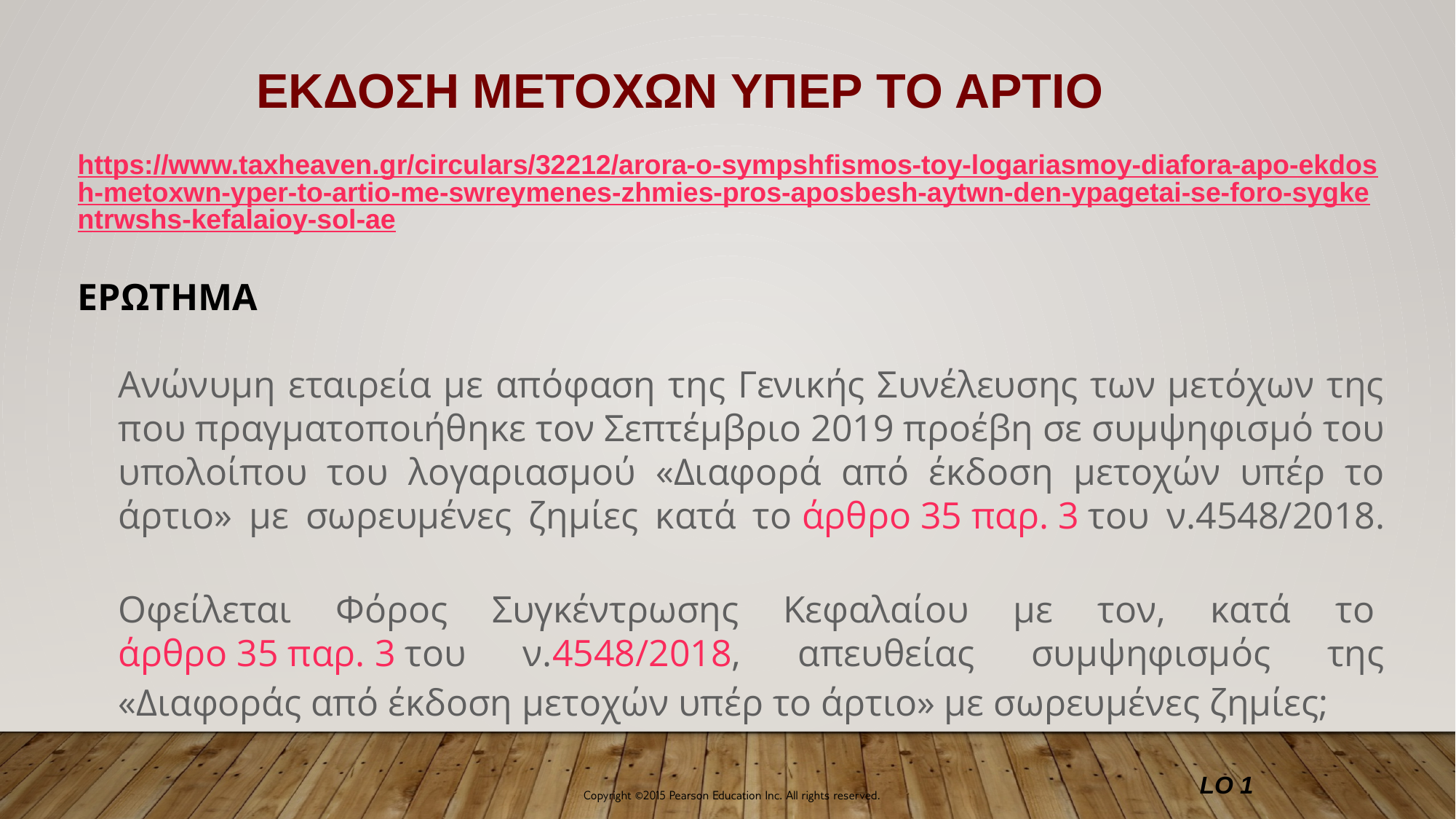

ΕΚΔΟΣΗ ΜΕΤΟΧΩΝ ΥΠΕΡ ΤΟ ΑΡΤΙΟ
https://www.taxheaven.gr/circulars/32212/arora-o-sympshfismos-toy-logariasmoy-diafora-apo-ekdosh-metoxwn-yper-to-artio-me-swreymenes-zhmies-pros-aposbesh-aytwn-den-ypagetai-se-foro-sygkentrwshs-kefalaioy-sol-ae
ΕΡΩΤΗΜΑ
Ανώνυμη εταιρεία με απόφαση της Γενικής Συνέλευσης των μετόχων της που πραγματοποιήθηκε τον Σεπτέμβριο 2019 προέβη σε συμψηφισμό του υπολοίπου του λογαριασμού «Διαφορά από έκδοση μετοχών υπέρ το άρτιο» με σωρευμένες ζημίες κατά το άρθρο 35 παρ. 3 του ν.4548/2018.
Οφείλεται Φόρος Συγκέντρωσης Κεφαλαίου με τον, κατά το άρθρο 35 παρ. 3 του ν.4548/2018, απευθείας συμψηφισμός της «Διαφοράς από έκδοση μετοχών υπέρ το άρτιο» με σωρευμένες ζημίες;
LO 1
Copyright ©2015 Pearson Education Inc. All rights reserved.